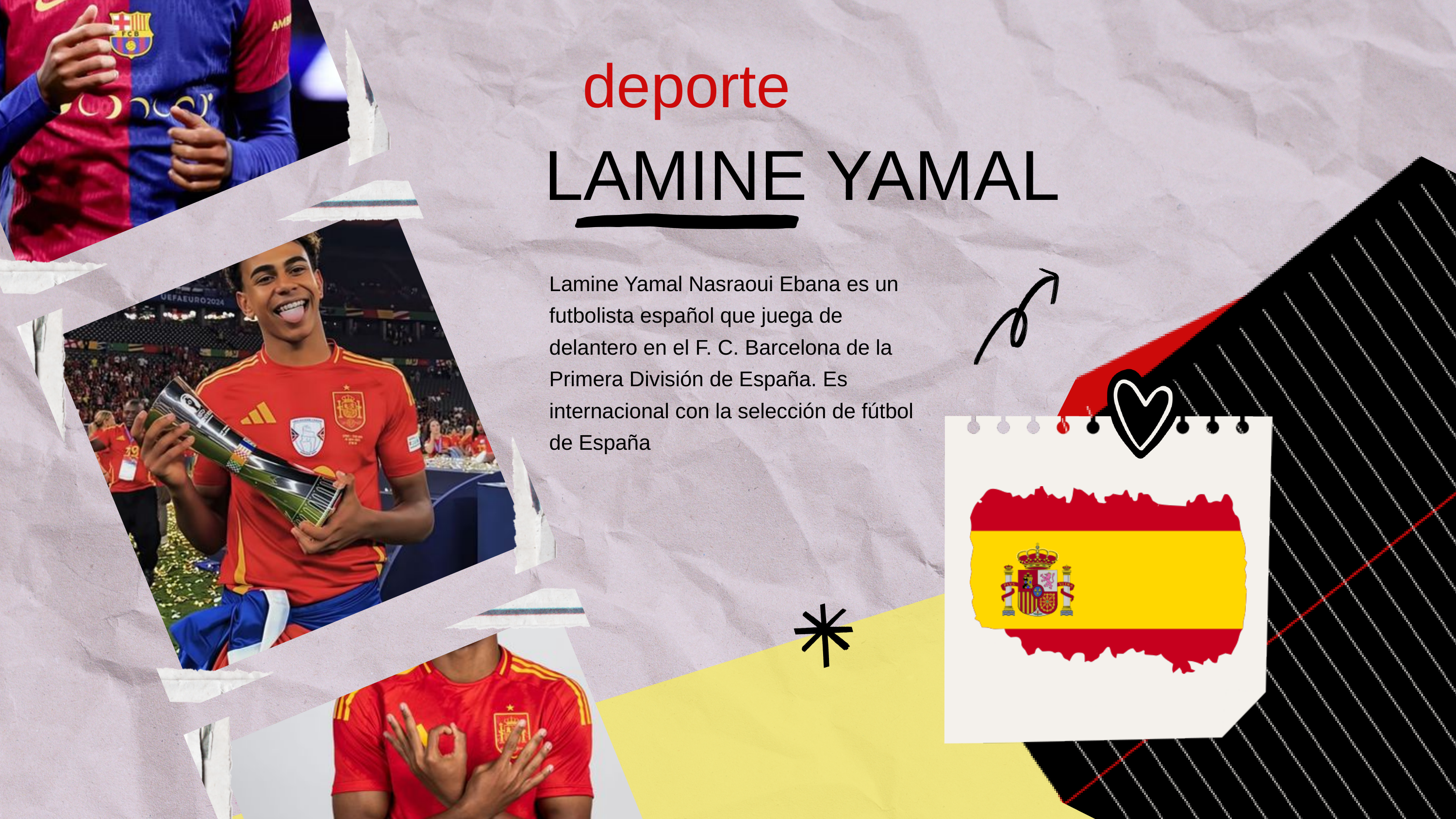

deporte
LAMINE YAMAL

Lamine Yamal Nasraoui Ebana​ es un futbolista español que juega de delantero en el F. C. Barcelona de la Primera División de España. Es internacional con la selección de fútbol de España